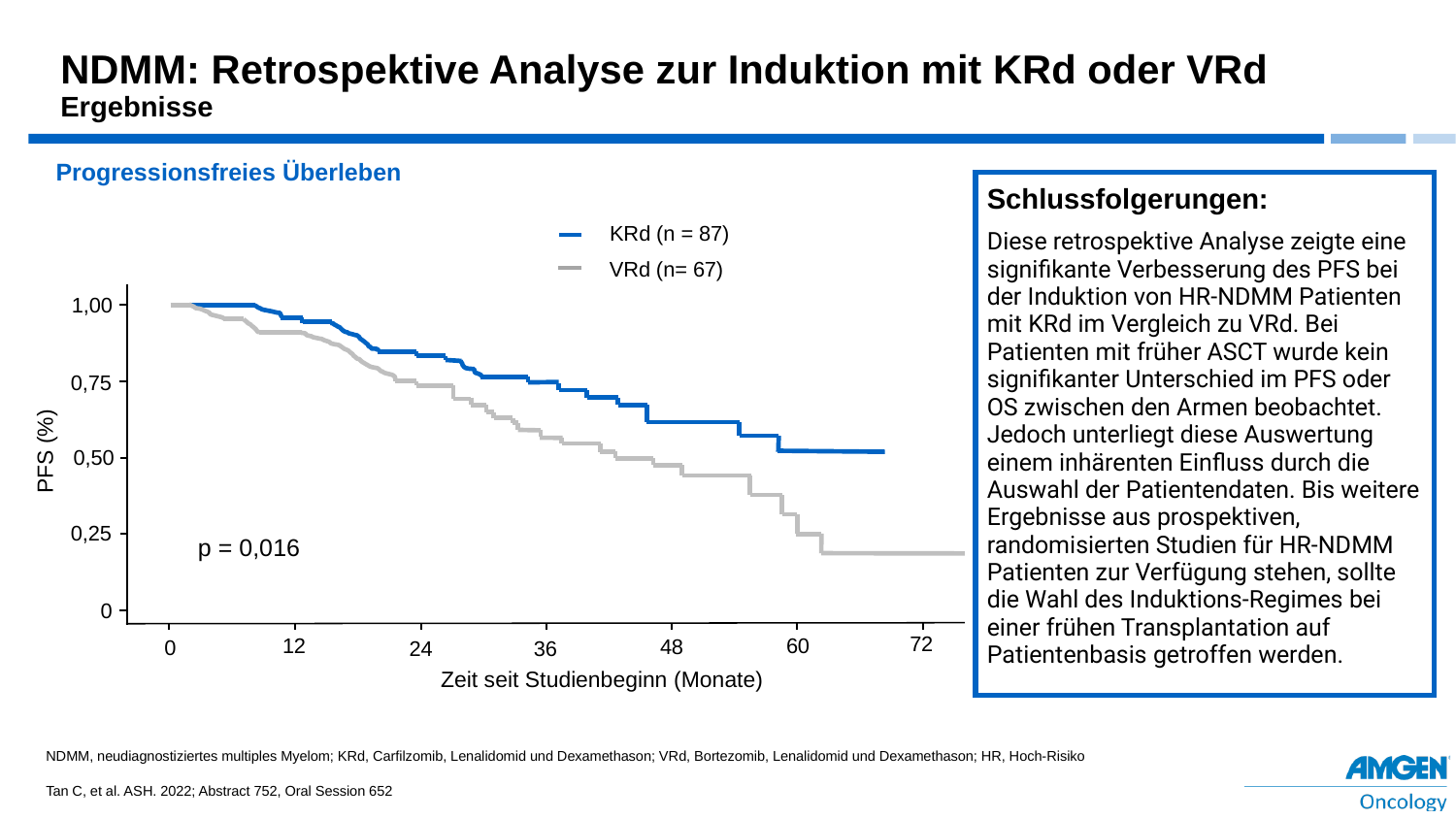

# NDMM: Retrospektive Analyse zur Induktion mit KRd oder VRd Ergebnisse
Progressionsfreies Überleben
Schlussfolgerungen:
Diese retrospektive Analyse zeigte eine signifikante Verbesserung des PFS bei der Induktion von HR-NDMM Patienten mit KRd im Vergleich zu VRd. Bei Patienten mit früher ASCT wurde kein signifikanter Unterschied im PFS oder OS zwischen den Armen beobachtet. Jedoch unterliegt diese Auswertung einem inhärenten Einfluss durch die Auswahl der Patientendaten. Bis weitere Ergebnisse aus prospektiven, randomisierten Studien für HR-NDMM Patienten zur Verfügung stehen, sollte die Wahl des Induktions-Regimes bei einer frühen Transplantation auf Patientenbasis getroffen werden.
KRd (n = 87)
VRd (n= 67)
1,00

0,75
PFS (%)
0,50
0,25
p = 0,016
0
72
12
60
48
0
24
36
Zeit seit Studienbeginn (Monate)
NDMM, neudiagnostiziertes multiples Myelom; KRd, Carfilzomib, Lenalidomid und Dexamethason; VRd, Bortezomib, Lenalidomid und Dexamethason; HR, Hoch-Risiko

Tan C, et al. ASH. 2022; Abstract 752, Oral Session 652